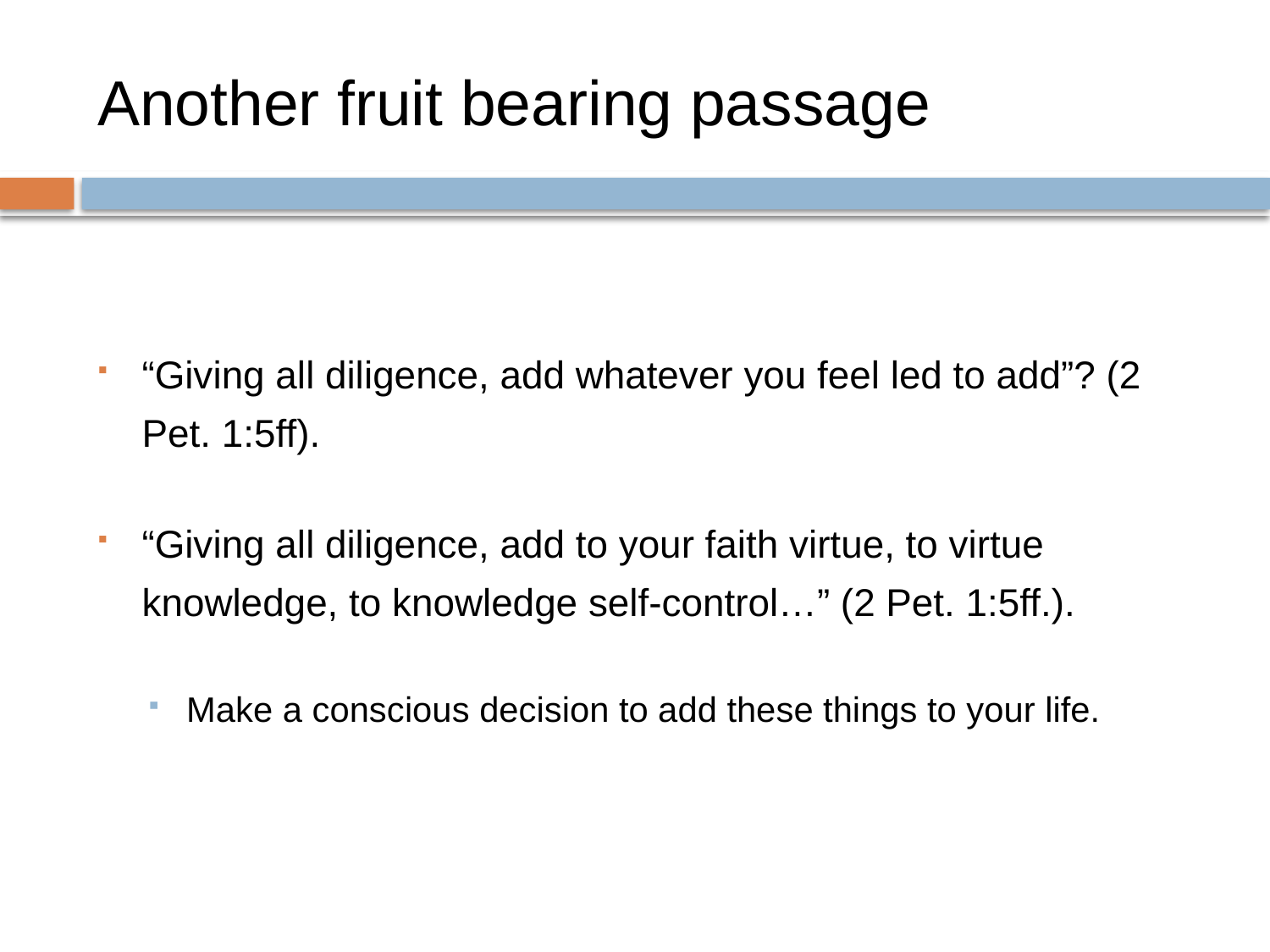

# Another fruit bearing passage
“Giving all diligence, add whatever you feel led to add”? (2 Pet. 1:5ff).
“Giving all diligence, add to your faith virtue, to virtue knowledge, to knowledge self-control…” (2 Pet. 1:5ff.).
Make a conscious decision to add these things to your life.